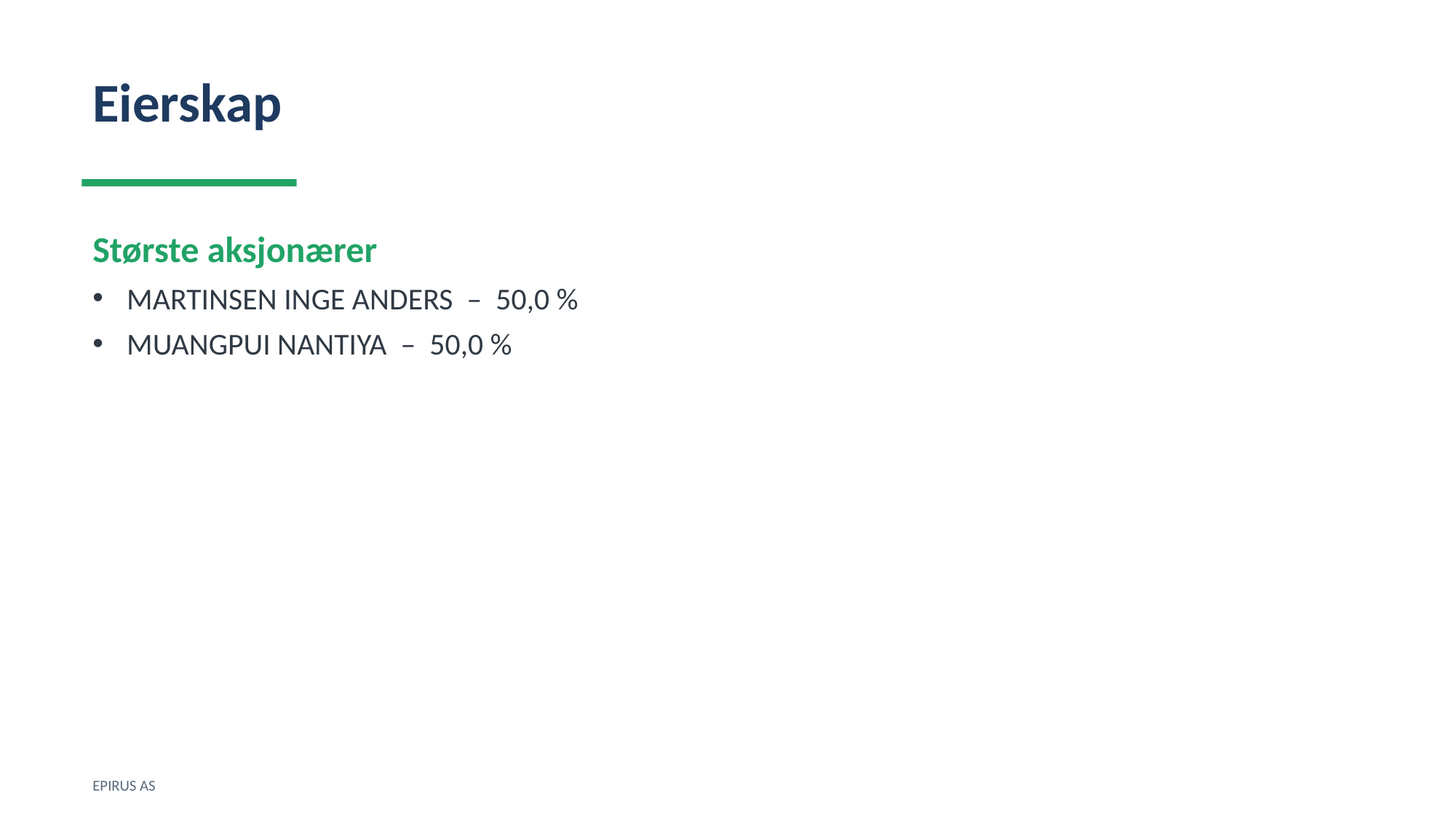

Eierskap

Største aksjonærer
MARTINSEN INGE ANDERS  –  50,0 %
MUANGPUI NANTIYA  –  50,0 %
EPIRUS AS